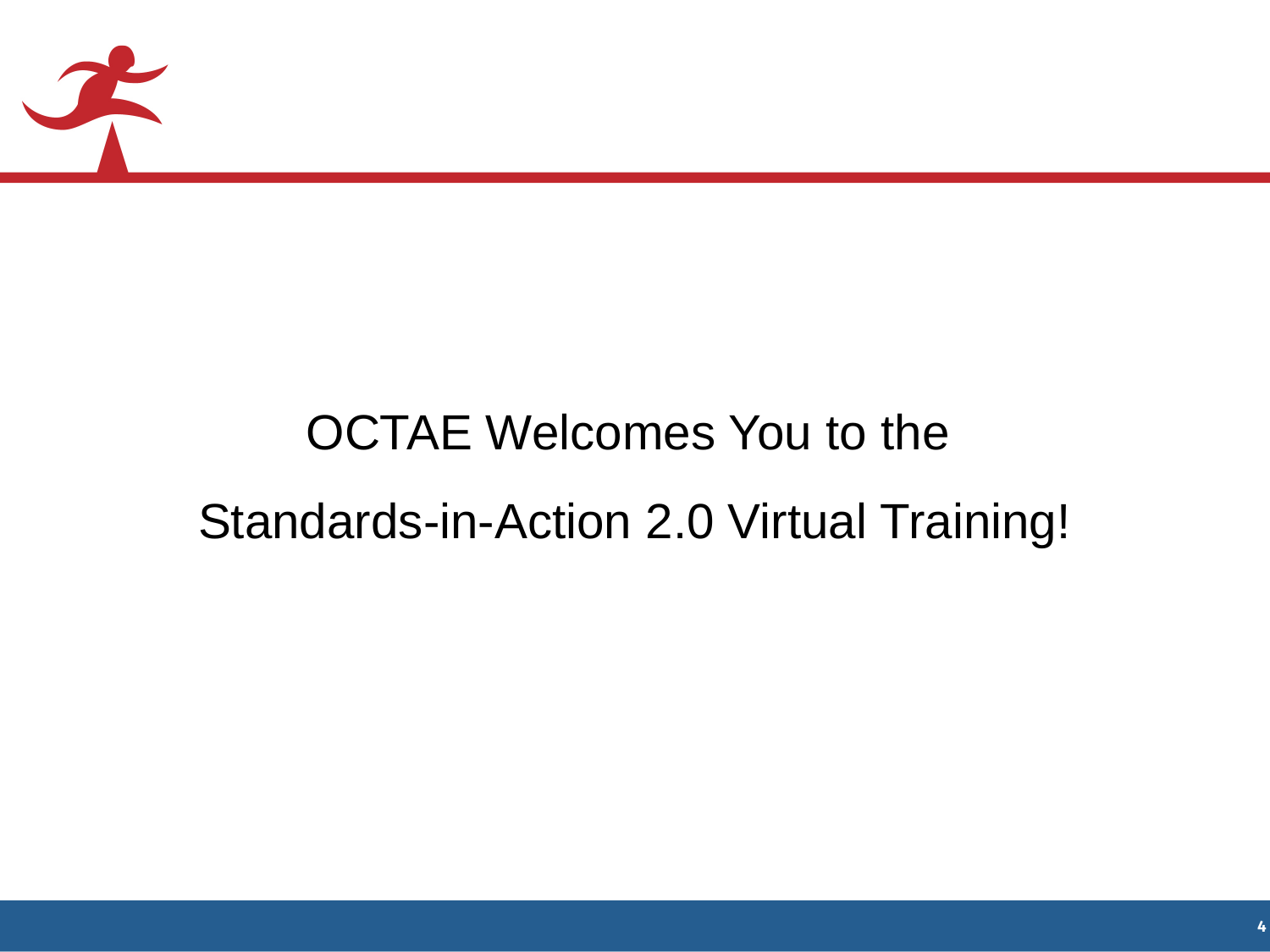

#
OCTAE Welcomes You to the
Standards-in-Action 2.0 Virtual Training!